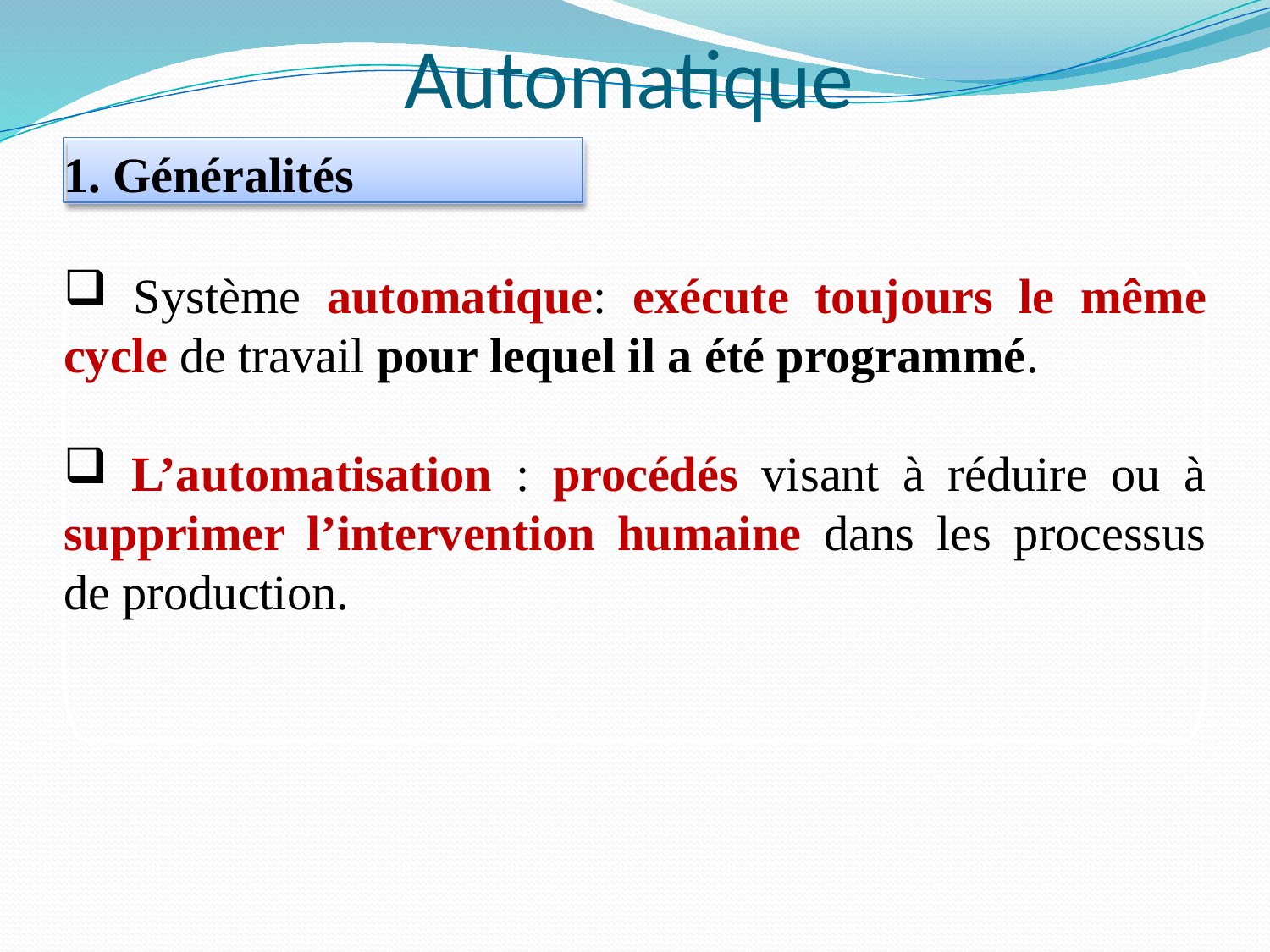

# Automatique

1. Généralités
 Système automatique: exécute toujours le même cycle de travail pour lequel il a été programmé.

 L’automatisation : procédés visant à réduire ou à supprimer l’intervention humaine dans les processus de production.